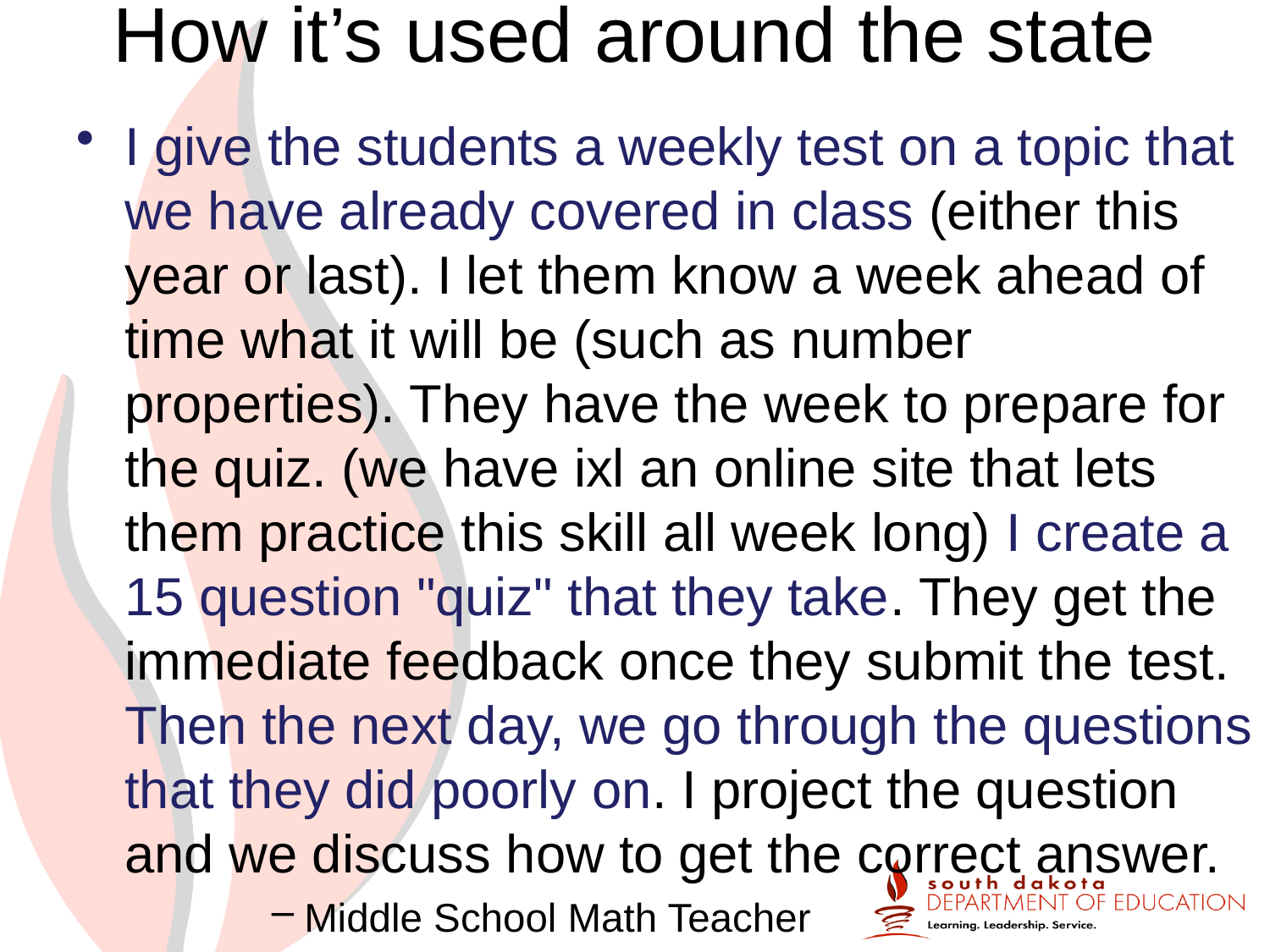

# How it’s used around the state
I give the students a weekly test on a topic that we have already covered in class (either this year or last). I let them know a week ahead of time what it will be (such as number properties). They have the week to prepare for the quiz. (we have ixl an online site that lets them practice this skill all week long) I create a 15 question "quiz" that they take. They get the immediate feedback once they submit the test. Then the next day, we go through the questions that they did poorly on. I project the question and we discuss how to get the correct answer.
Middle School Math Teacher